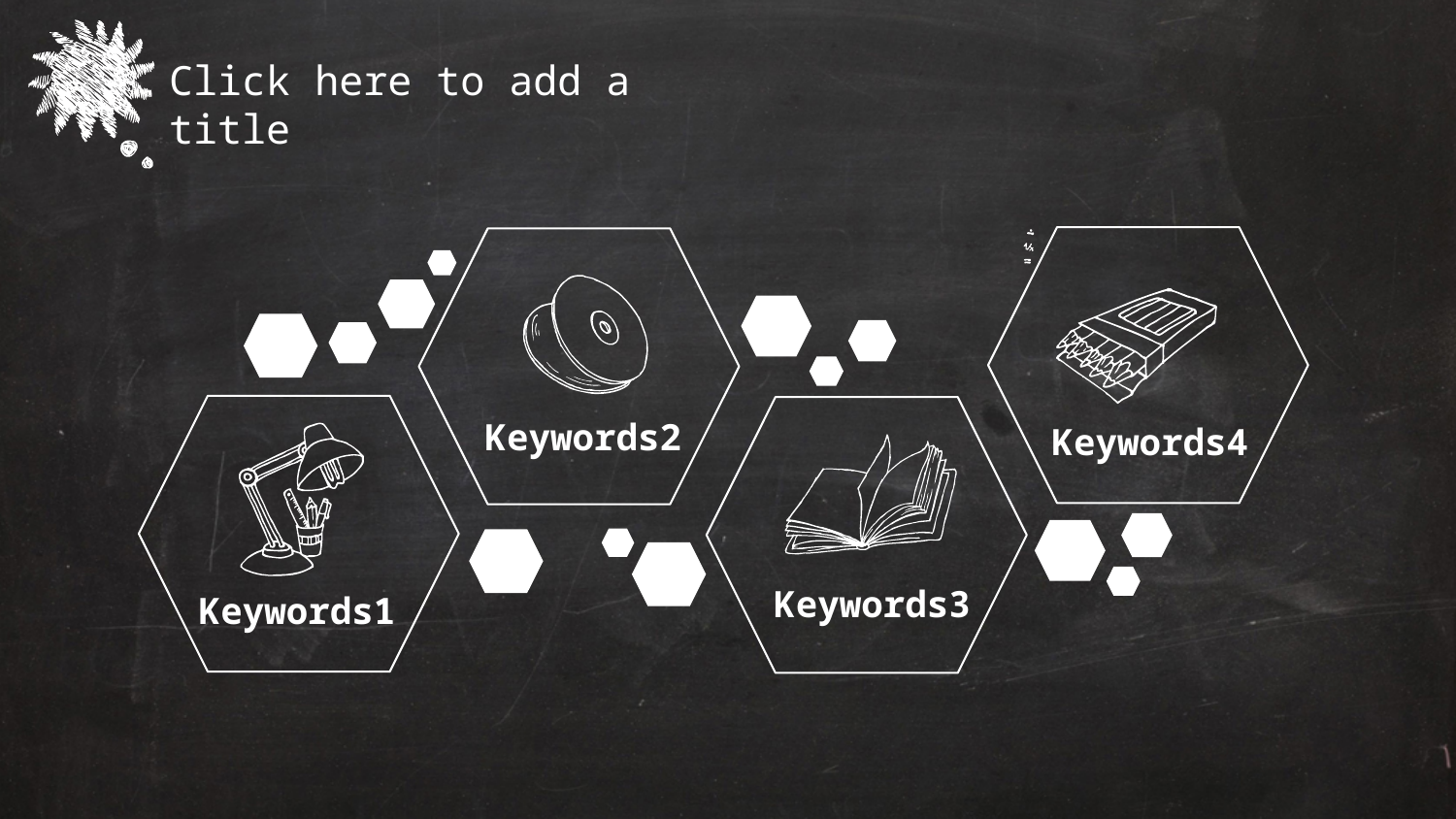

Click here to add a title

Keywords2
Keywords4

Keywords3
Keywords1